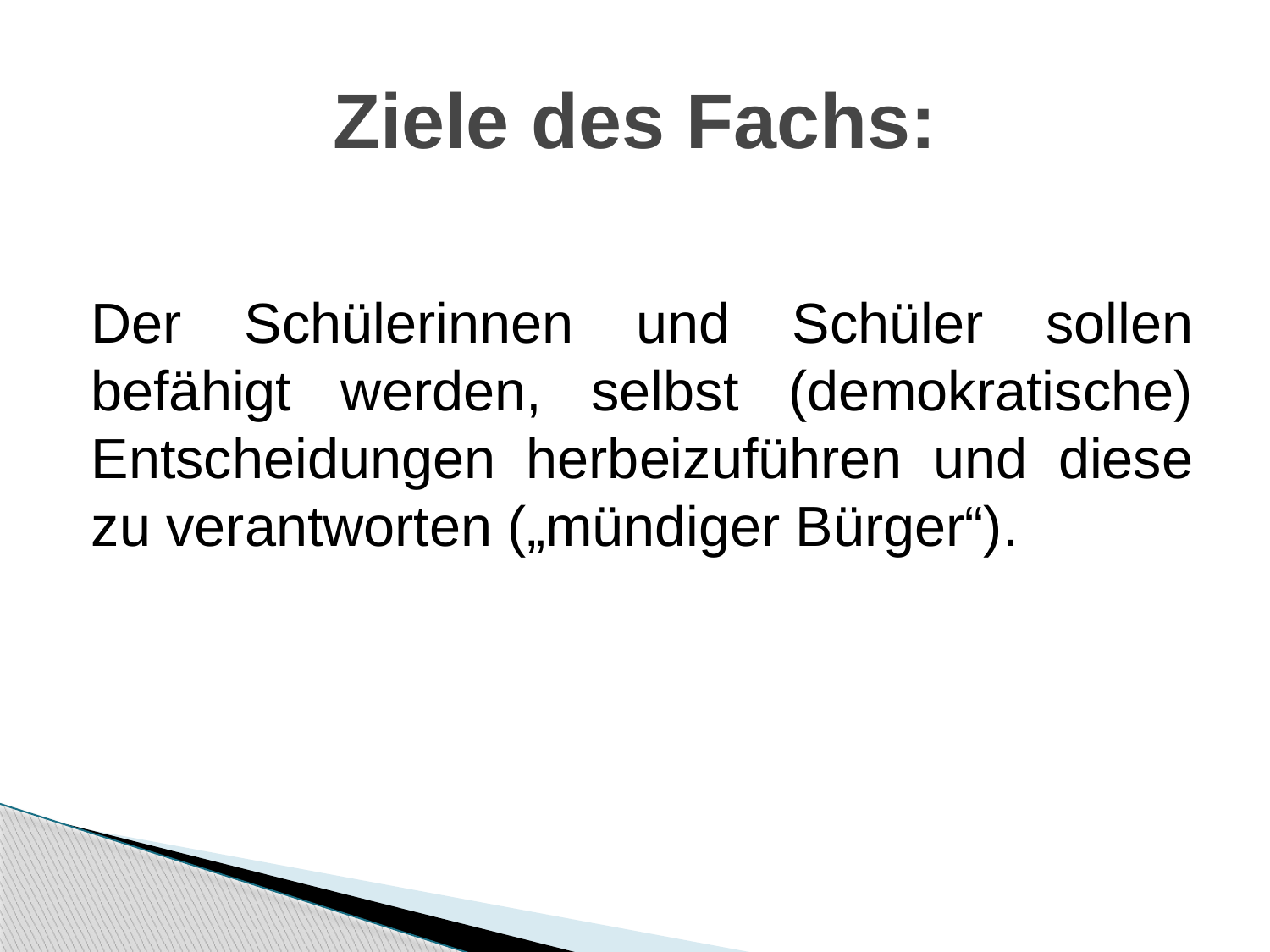

# Ziele des Fachs:

Der Schülerinnen und Schüler sollen befähigt werden, selbst (demokratische) Entscheidungen herbeizuführen und diese zu verantworten („mündiger Bürger“).